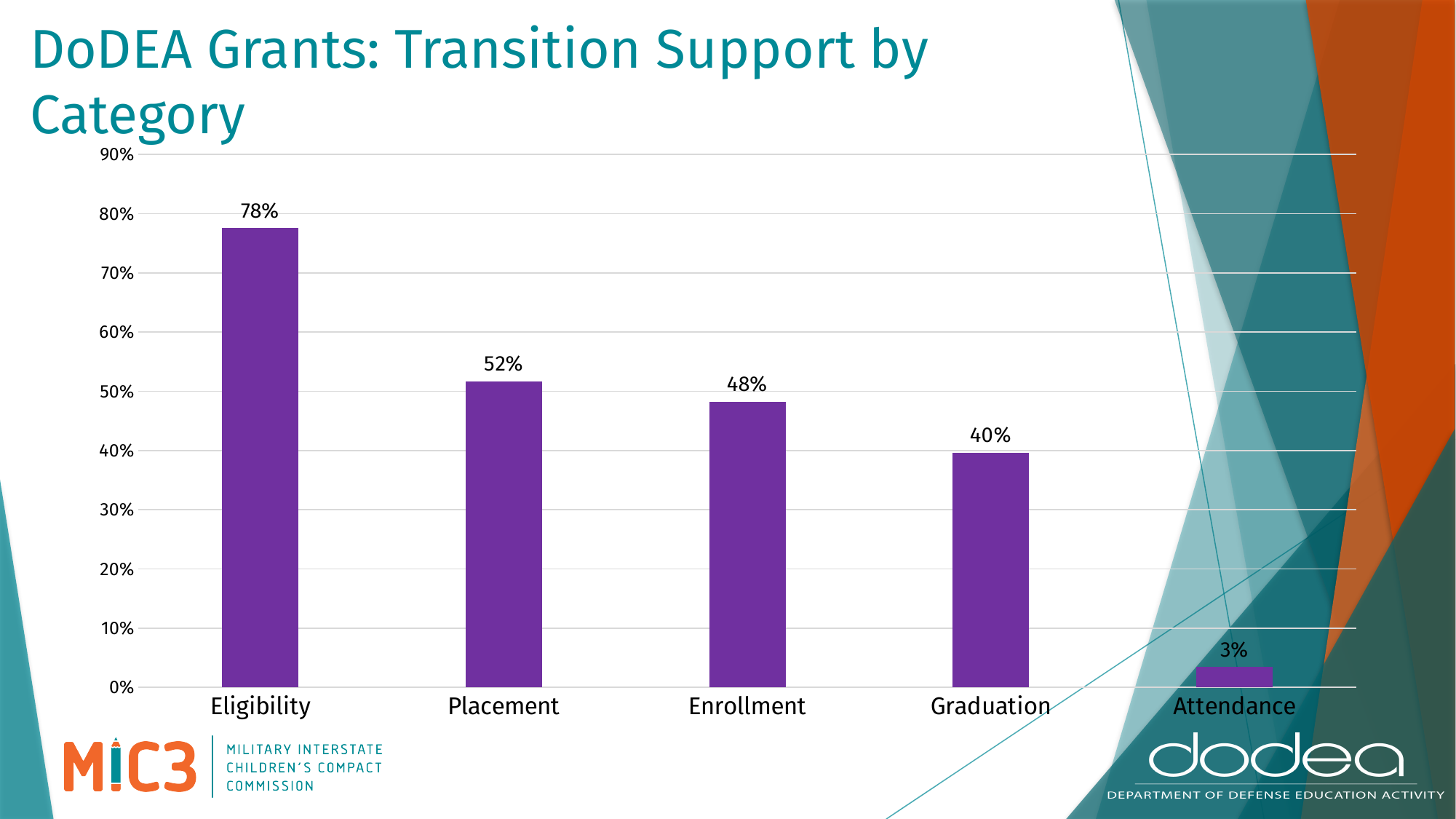

# DoDEA Grants: Transition Support by Category

### Chart

| Category |  |
|---|---|
| Eligibility | 0.7758620689655172 |
| Placement | 0.5172413793103449 |
| Enrollment | 0.4827586206896552 |
| Graduation | 0.39655172413793105 |
| Attendance | 0.034482758620689655 |